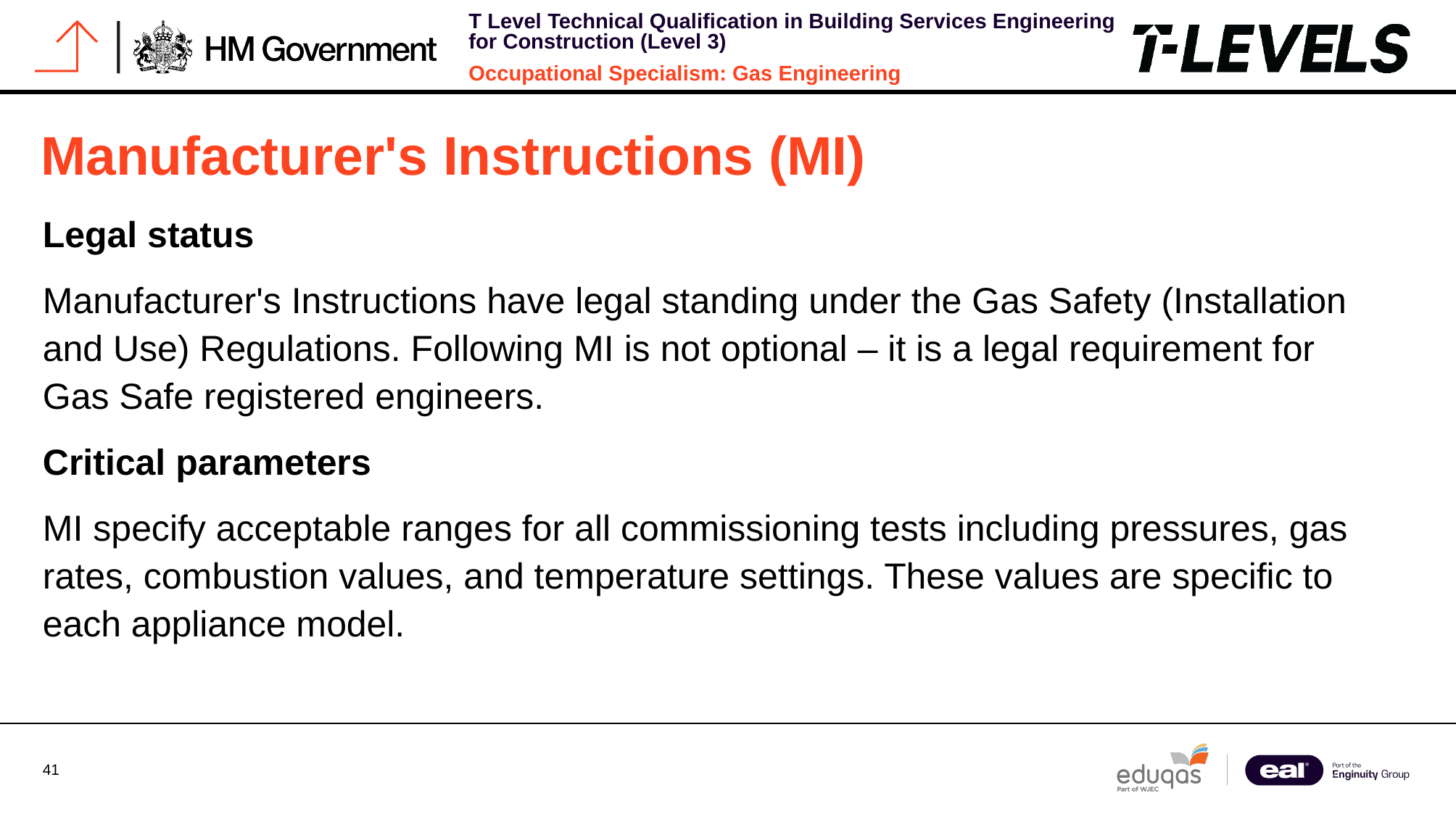

# Manufacturer's Instructions (MI)
Legal status
Manufacturer's Instructions have legal standing under the Gas Safety (Installation and Use) Regulations. Following MI is not optional – it is a legal requirement for Gas Safe registered engineers.
Critical parameters
MI specify acceptable ranges for all commissioning tests including pressures, gas rates, combustion values, and temperature settings. These values are specific to each appliance model.